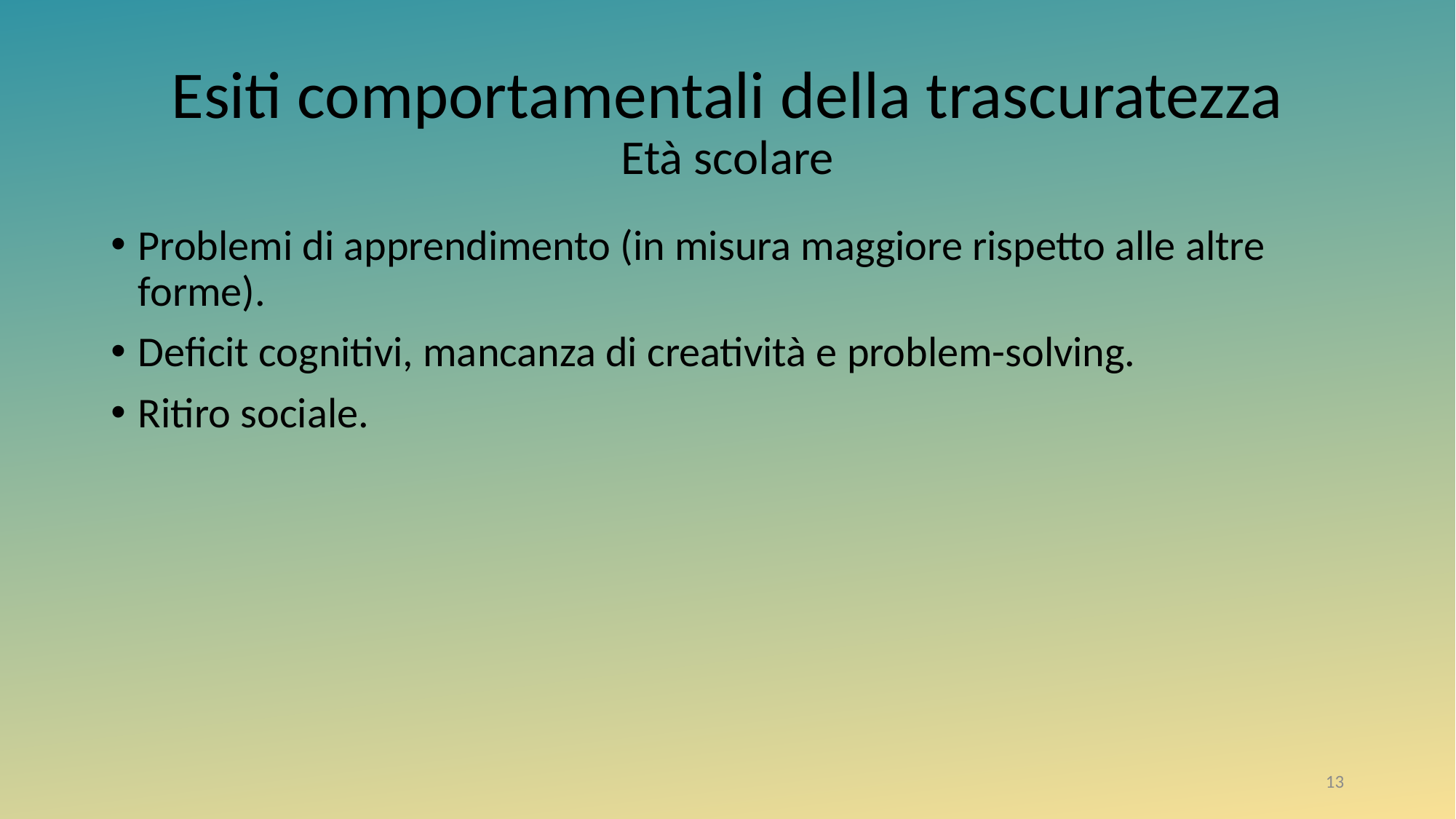

# Esiti comportamentali della trascuratezza Età scolare
Problemi di apprendimento (in misura maggiore rispetto alle altre forme).
Deficit cognitivi, mancanza di creatività e problem-solving.
Ritiro sociale.

13